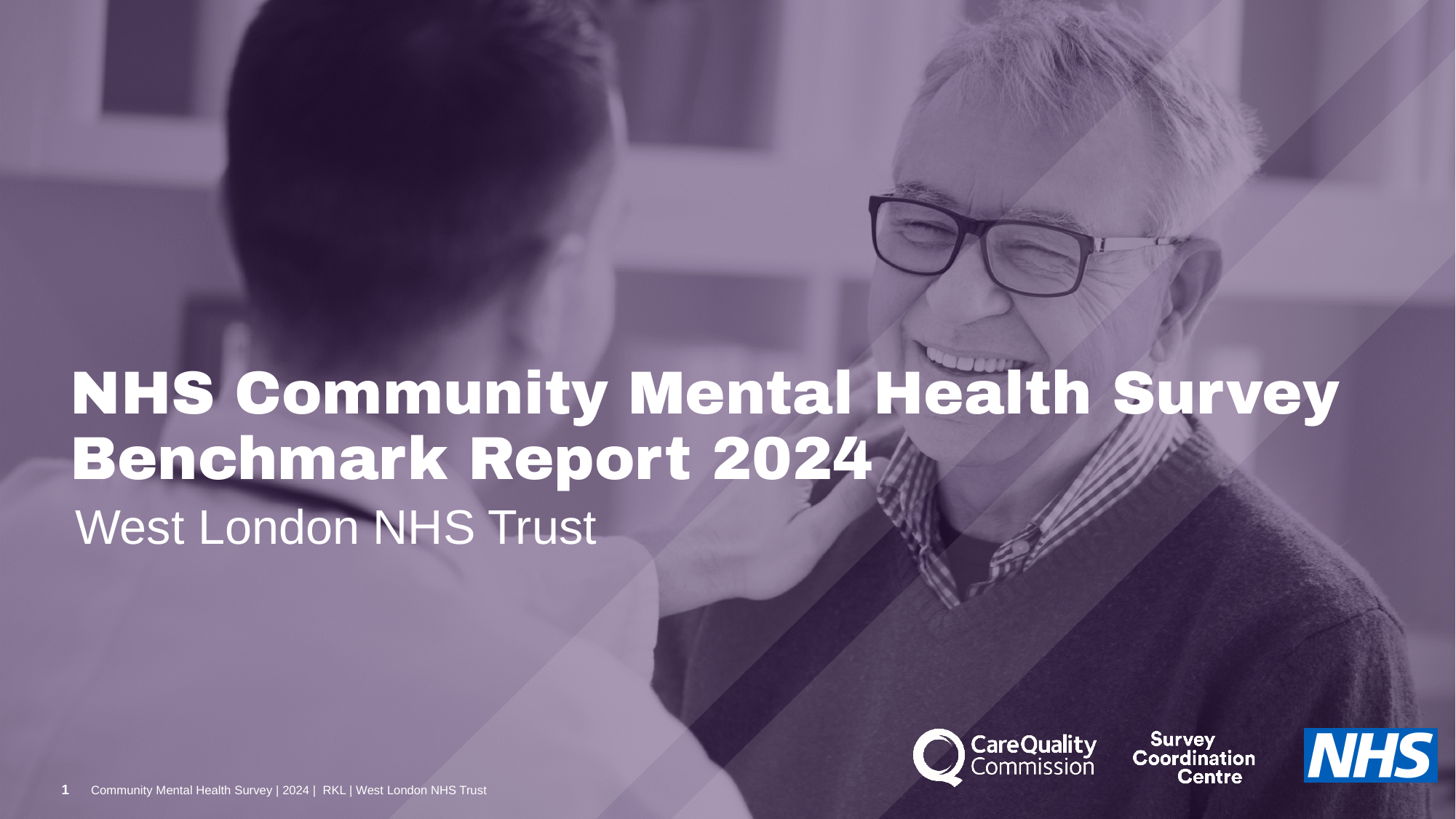

NHS Community Mental Health Survey
Benchmark Report 2024
# West London NHS Trust
1